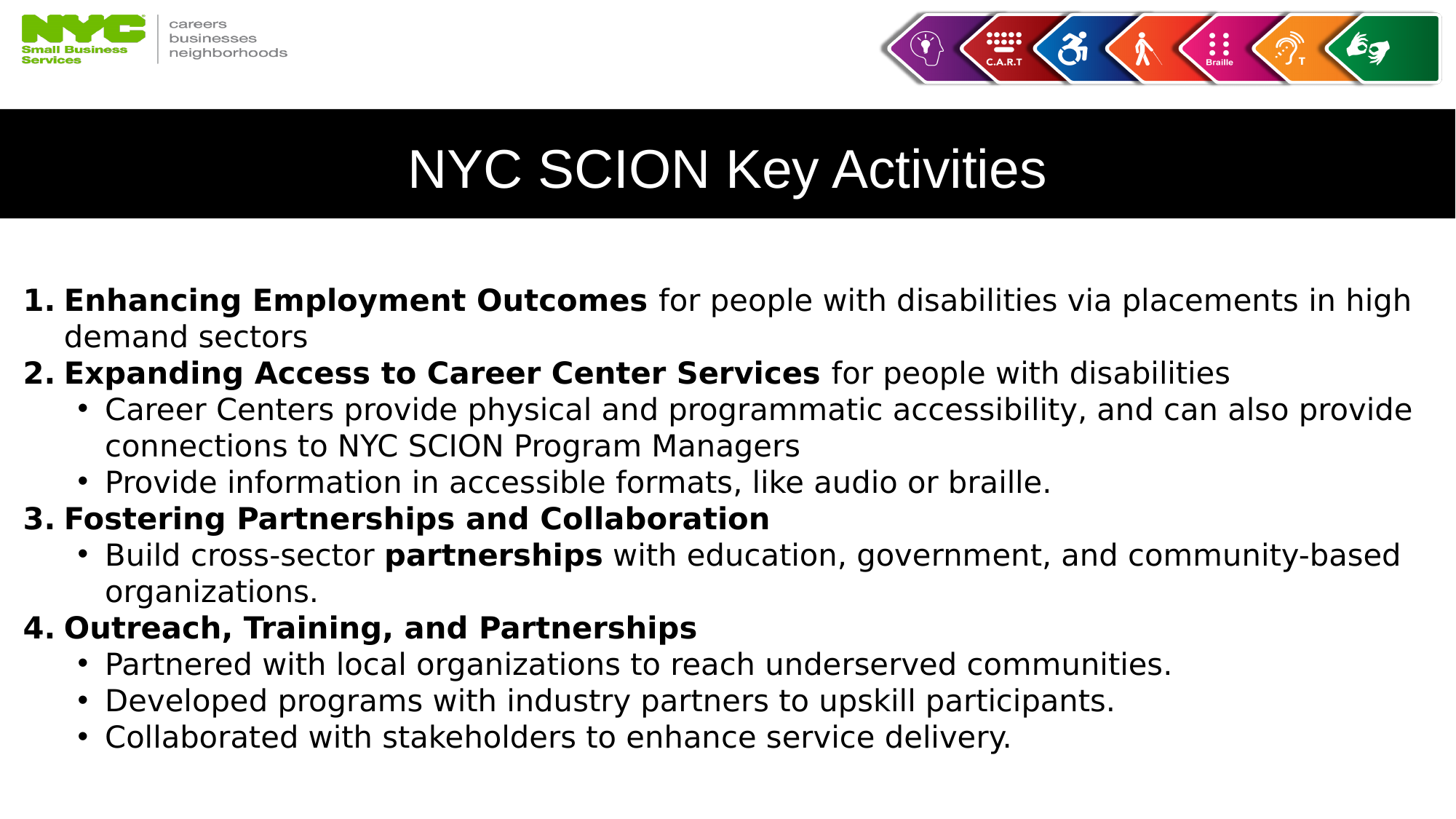

# NYC SCION Key Activities

Enhancing Employment Outcomes for people with disabilities via placements in high demand sectors
Expanding Access to Career Center Services for people with disabilities
Career Centers provide physical and programmatic accessibility, and can also provide connections to NYC SCION Program Managers
Provide information in accessible formats, like audio or braille.
Fostering Partnerships and Collaboration
Build cross-sector partnerships with education, government, and community-based organizations.
Outreach, Training, and Partnerships
Partnered with local organizations to reach underserved communities.
Developed programs with industry partners to upskill participants.
Collaborated with stakeholders to enhance service delivery.